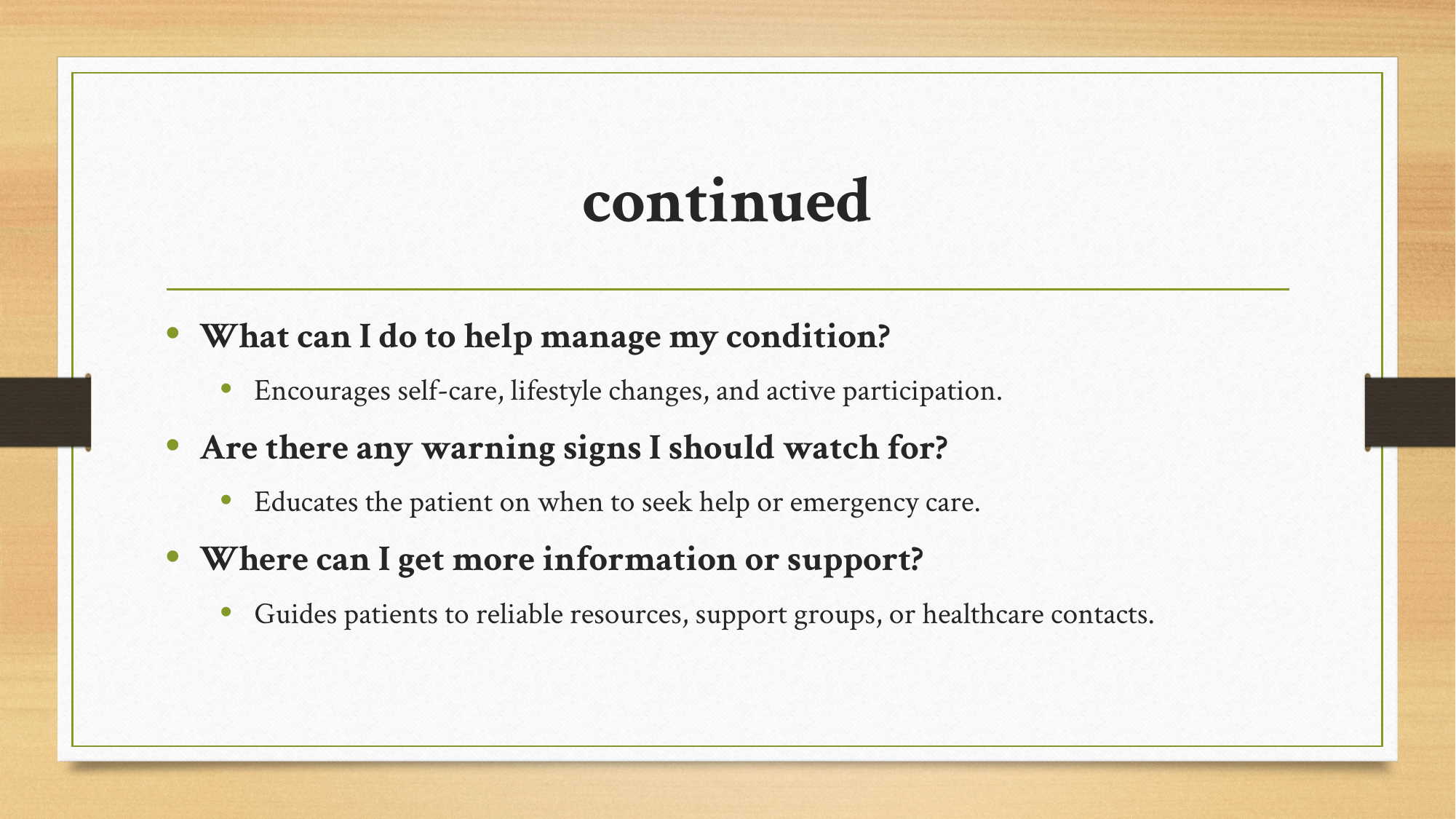

# continued
What can I do to help manage my condition?
Encourages self-care, lifestyle changes, and active participation.
Are there any warning signs I should watch for?
Educates the patient on when to seek help or emergency care.
Where can I get more information or support?
Guides patients to reliable resources, support groups, or healthcare contacts.